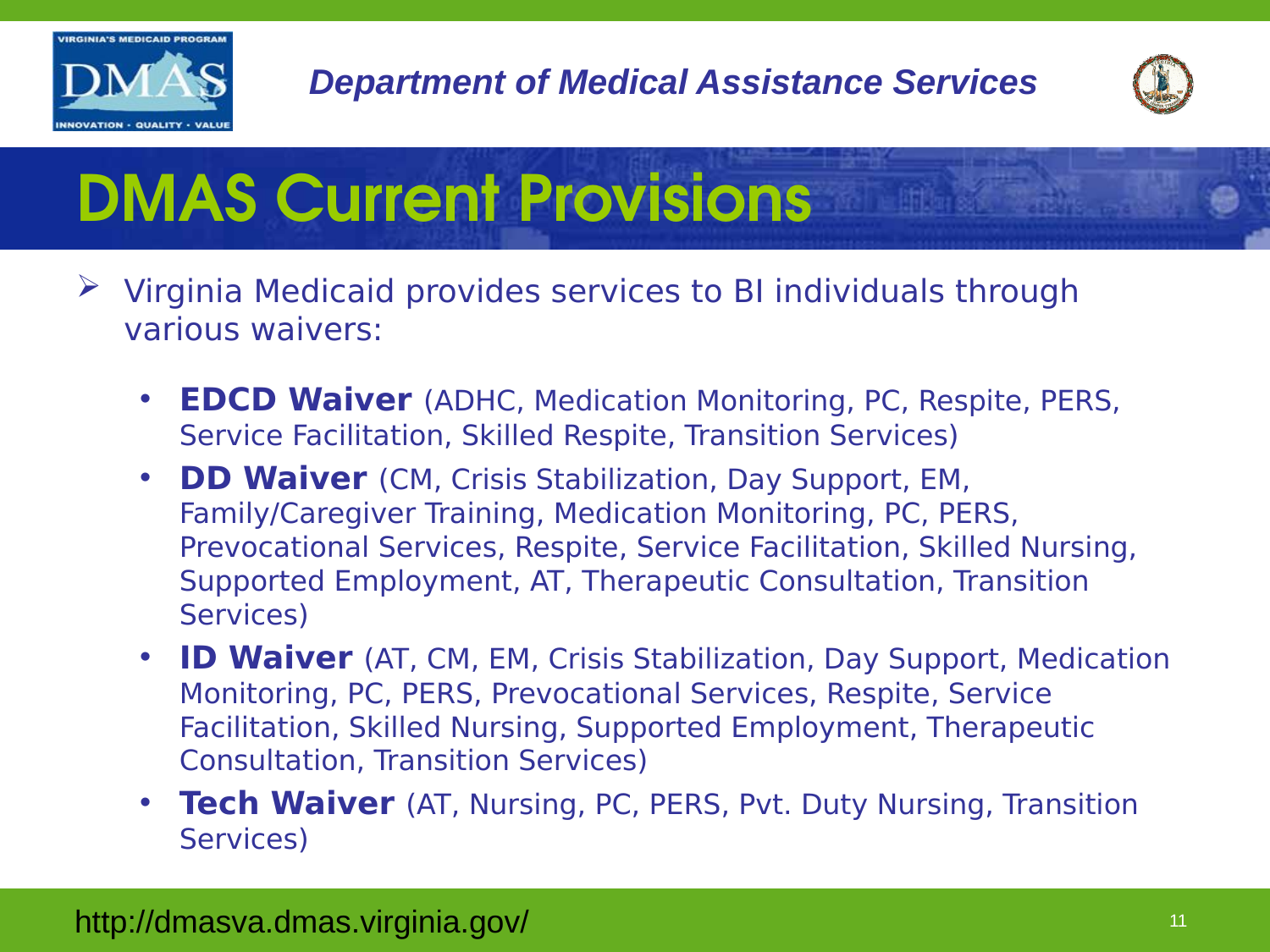

# DMAS Current Provisions
Virginia Medicaid provides services to BI individuals through various waivers:

EDCD Waiver (ADHC, Medication Monitoring, PC, Respite, PERS, Service Facilitation, Skilled Respite, Transition Services)
DD Waiver (CM, Crisis Stabilization, Day Support, EM, Family/Caregiver Training, Medication Monitoring, PC, PERS, Prevocational Services, Respite, Service Facilitation, Skilled Nursing, Supported Employment, AT, Therapeutic Consultation, Transition Services)
ID Waiver (AT, CM, EM, Crisis Stabilization, Day Support, Medication Monitoring, PC, PERS, Prevocational Services, Respite, Service Facilitation, Skilled Nursing, Supported Employment, Therapeutic Consultation, Transition Services)
Tech Waiver (AT, Nursing, PC, PERS, Pvt. Duty Nursing, Transition Services)